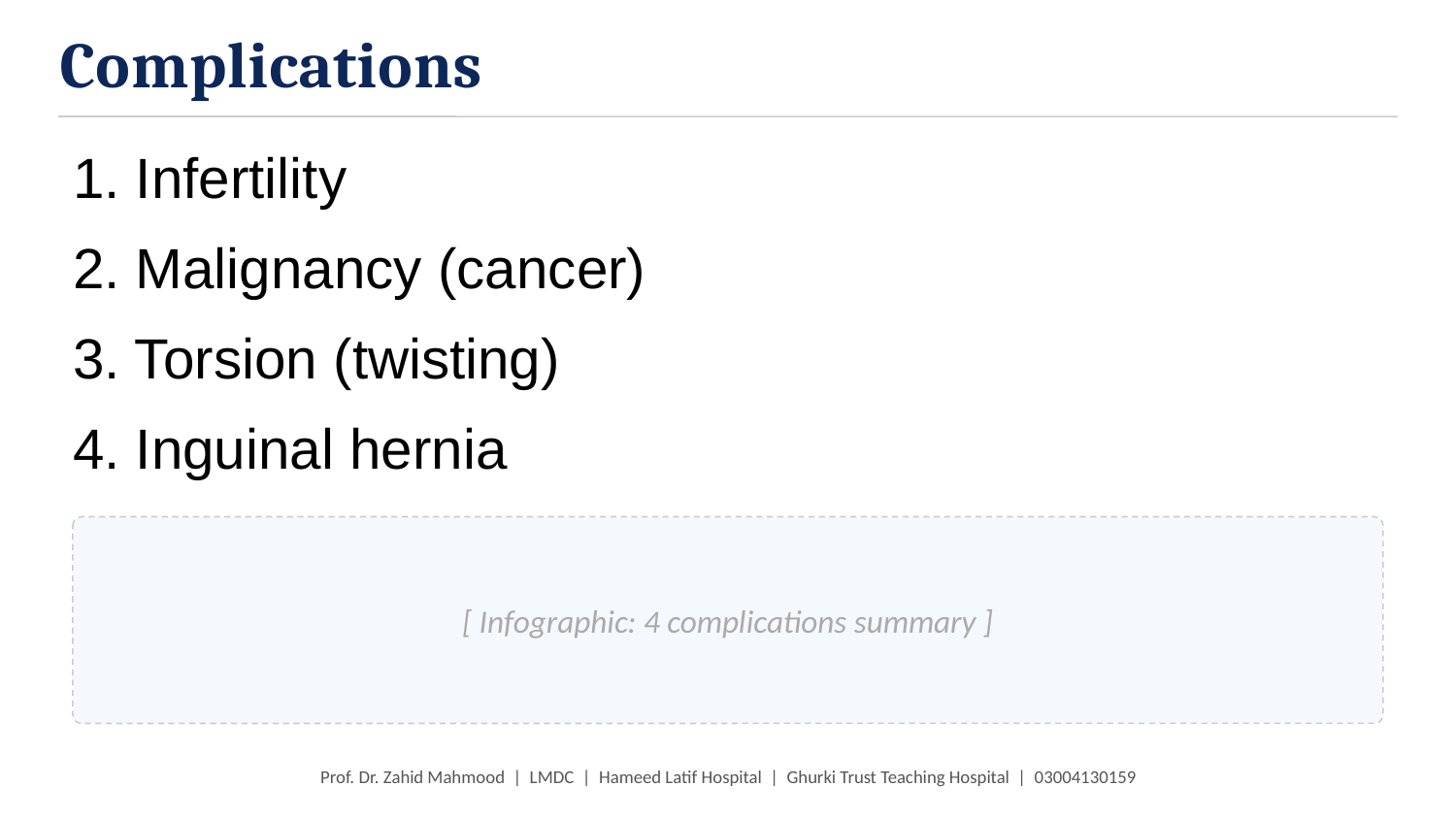

Complications

1. Infertility
2. Malignancy (cancer)
3. Torsion (twisting)
4. Inguinal hernia

[ Infographic: 4 complications summary ]
Prof. Dr. Zahid Mahmood  |  LMDC  |  Hameed Latif Hospital  |  Ghurki Trust Teaching Hospital  |  03004130159